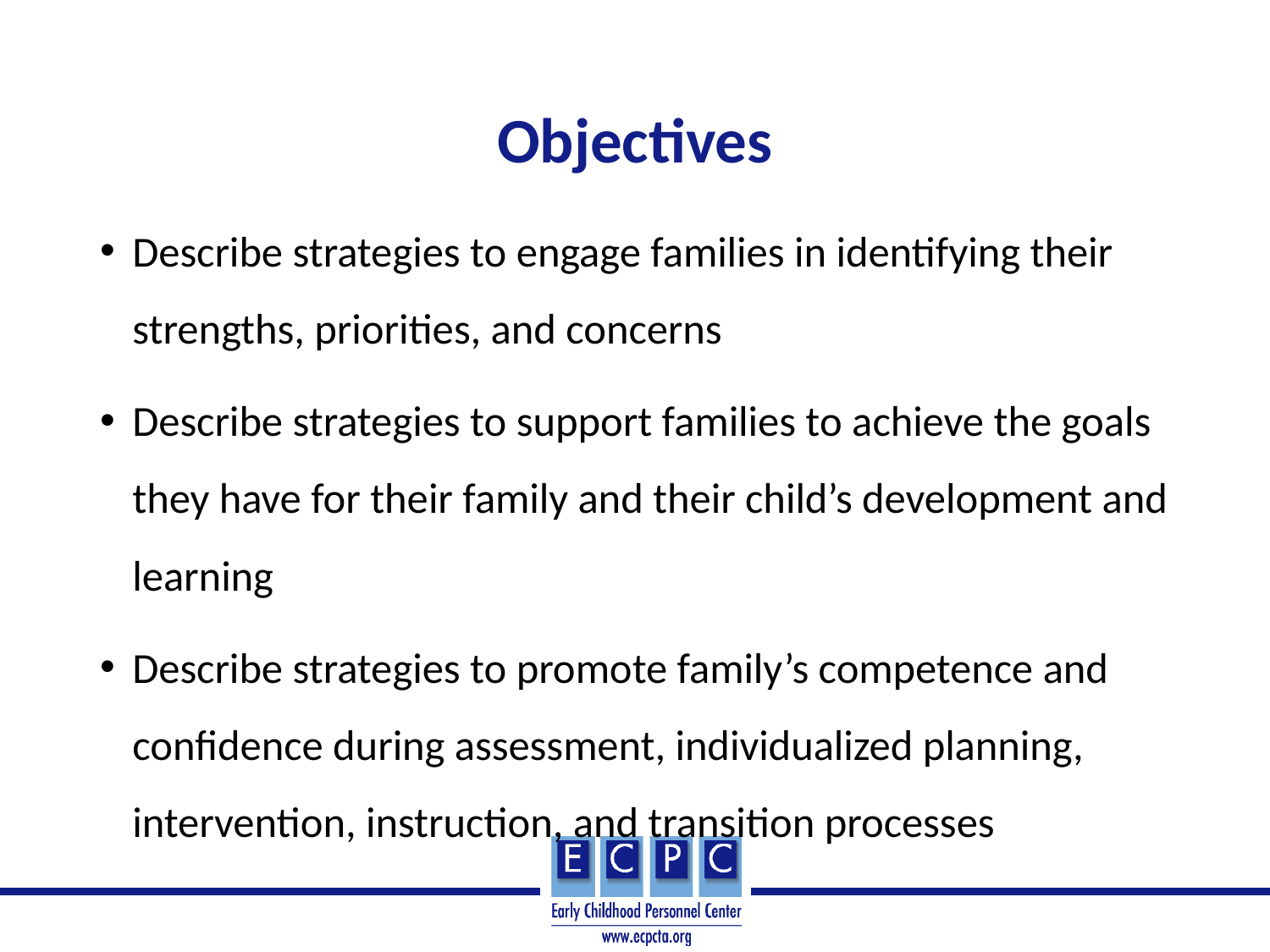

# Objectives
Describe strategies to engage families in identifying their strengths, priorities, and concerns
Describe strategies to support families to achieve the goals they have for their family and their child’s development and learning
Describe strategies to promote family’s competence and confidence during assessment, individualized planning, intervention, instruction, and transition processes